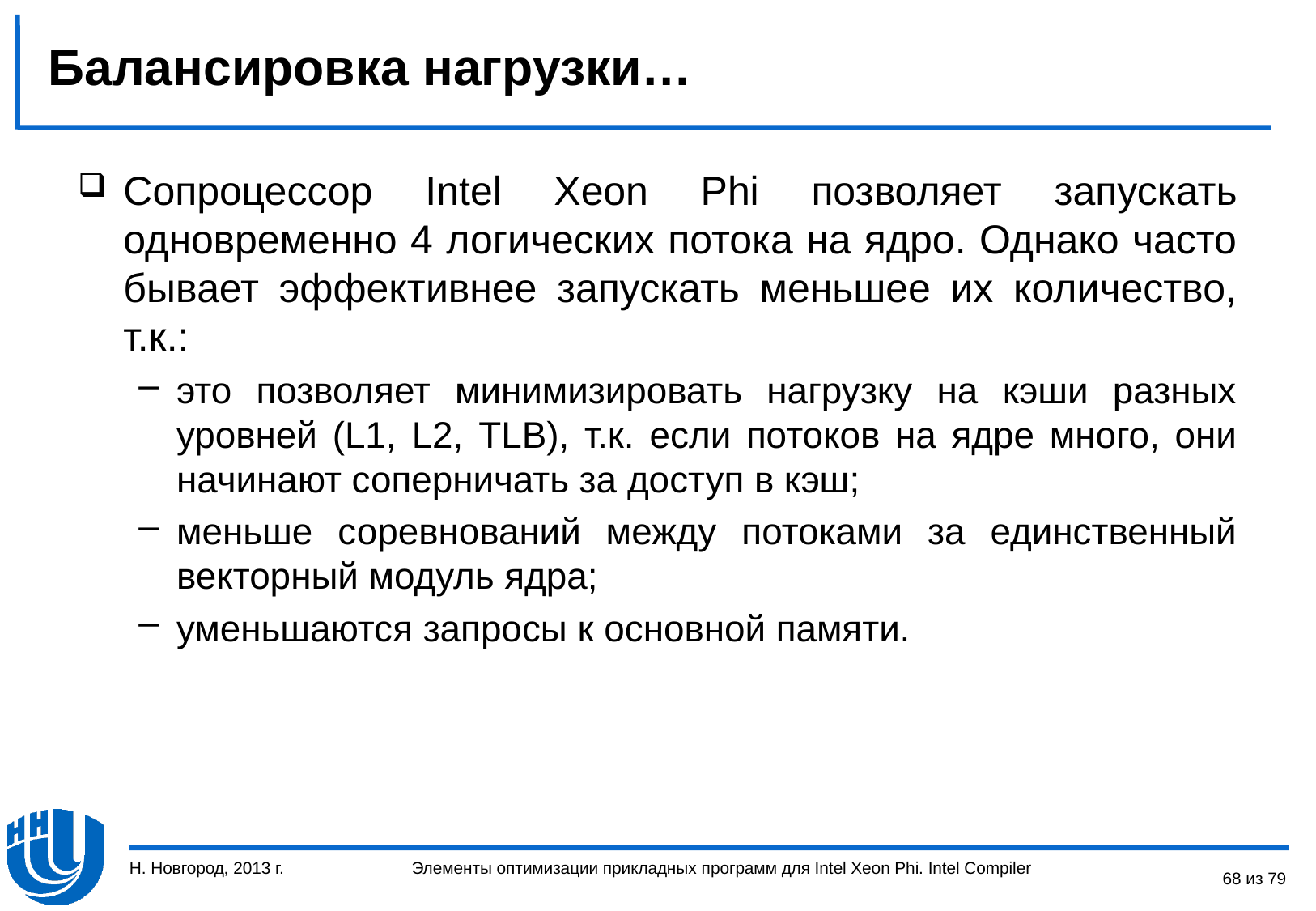

# Балансировка нагрузки…
Сопроцессор Intel Xeon Phi позволяет запускать одновременно 4 логических потока на ядро. Однако часто бывает эффективнее запускать меньшее их количество, т.к.:
это позволяет минимизировать нагрузку на кэши разных уровней (L1, L2, TLB), т.к. если потоков на ядре много, они начинают соперничать за доступ в кэш;
меньше соревнований между потоками за единственный векторный модуль ядра;
уменьшаются запросы к основной памяти.

Н. Новгород, 2013 г.
68 из 79
Элементы оптимизации прикладных программ для Intel Xeon Phi. Intel Compiler